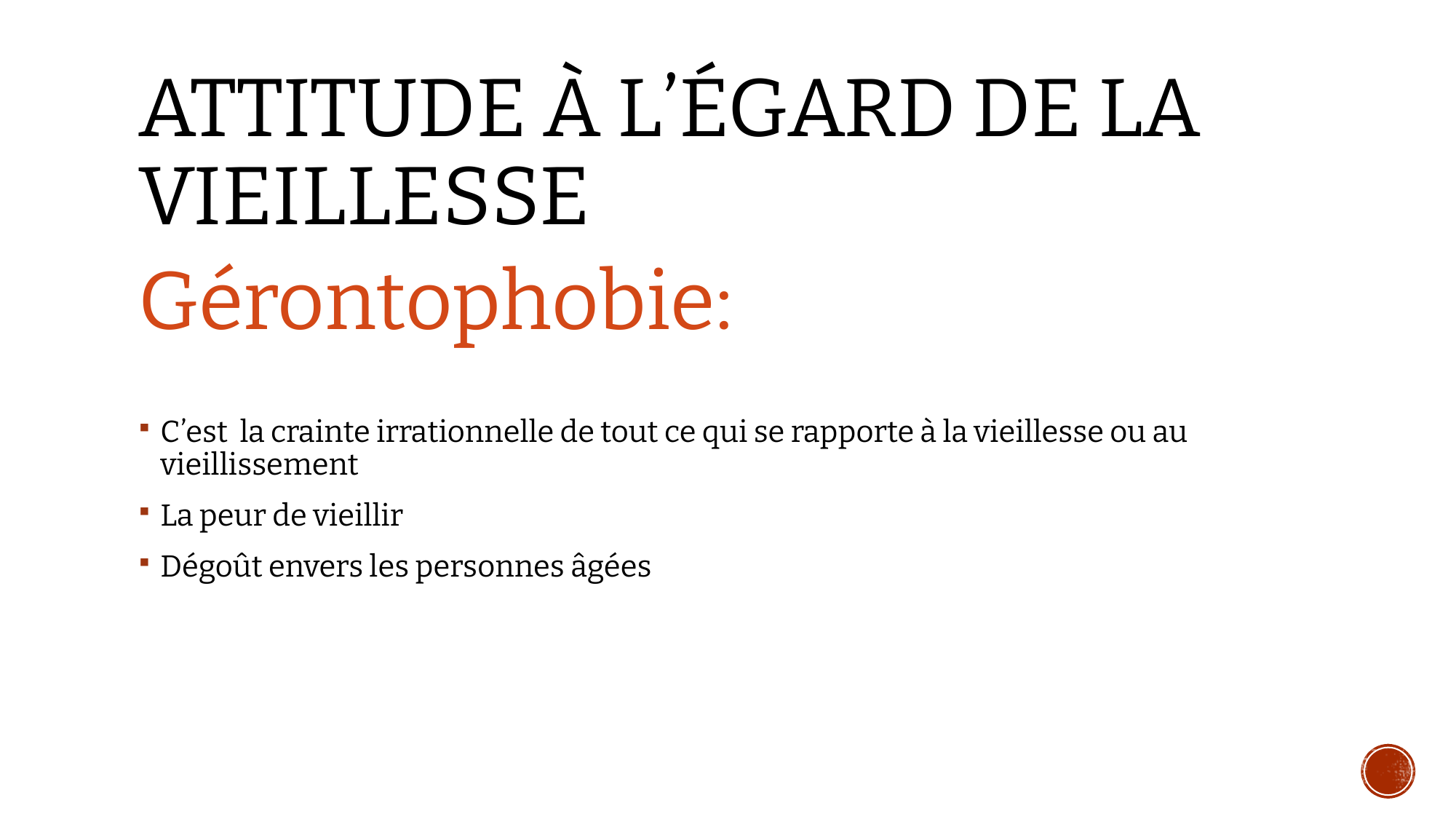

# Attitude à l’égard de la vieillesse
Gérontophobie:

C’est  la crainte irrationnelle de tout ce qui se rapporte à la vieillesse ou au vieillissement
La peur de vieillir
Dégoût envers les personnes âgées